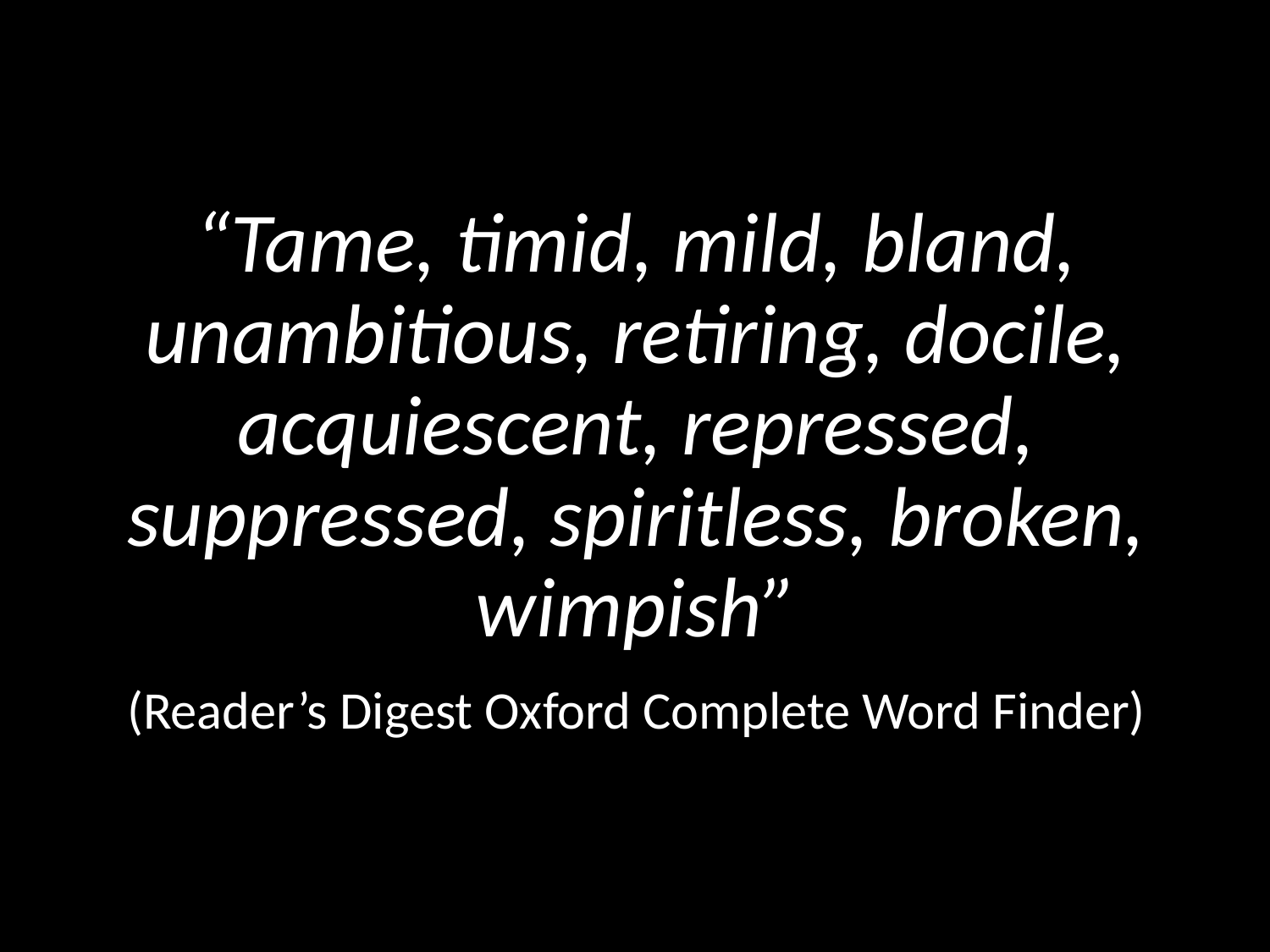

“Tame, timid, mild, bland, unambitious, retiring, docile, acquiescent, repressed, suppressed, spiritless, broken, wimpish”
(Reader’s Digest Oxford Complete Word Finder)